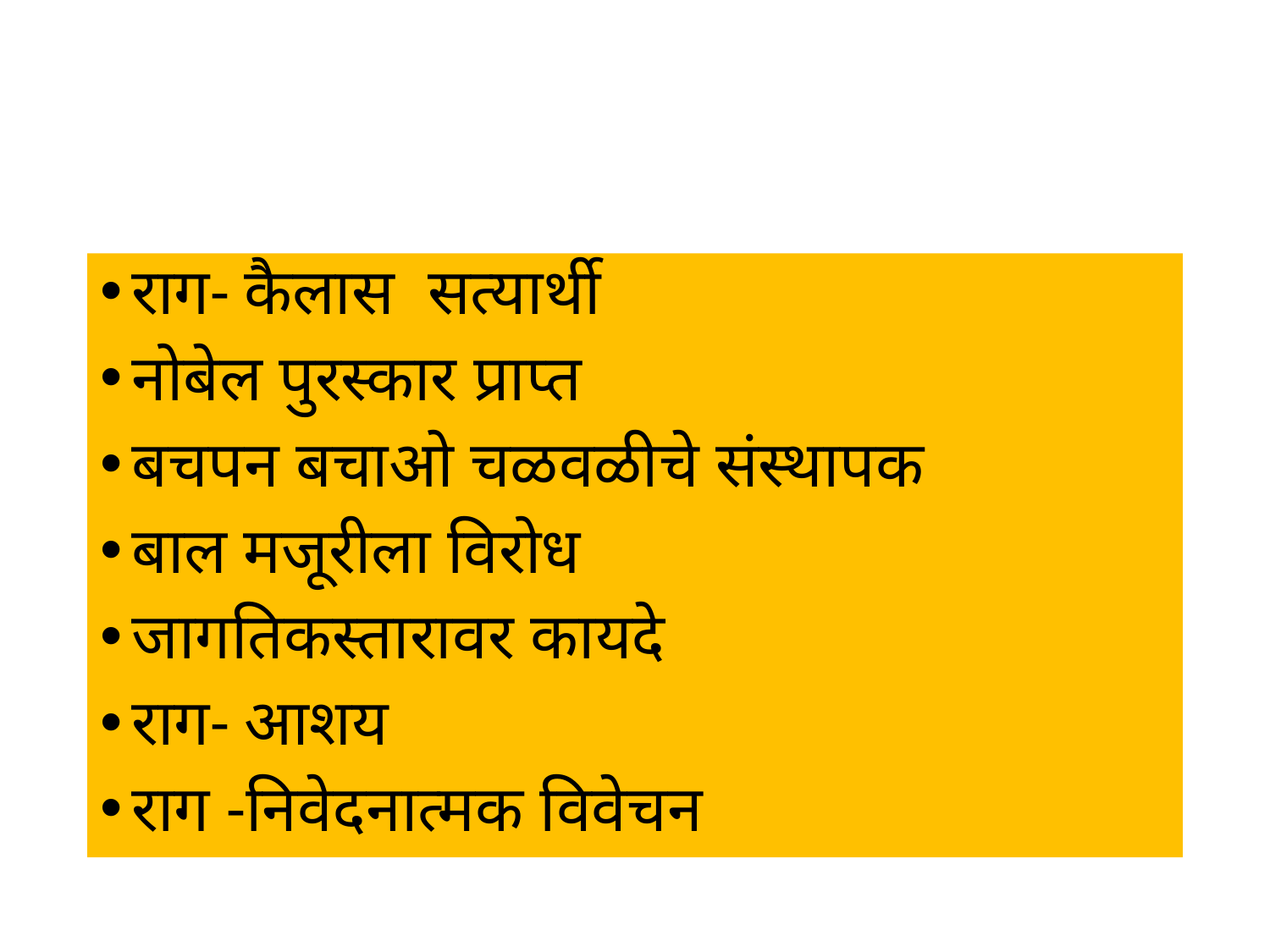

#
राग- कैलास  सत्यार्थी
नोबेल पुरस्कार प्राप्त
बचपन बचाओ चळवळीचे संस्थापक
बाल मजूरीला विरोध
जागतिकस्तारावर कायदे
राग- आशय
राग -निवेदनात्मक विवेचन